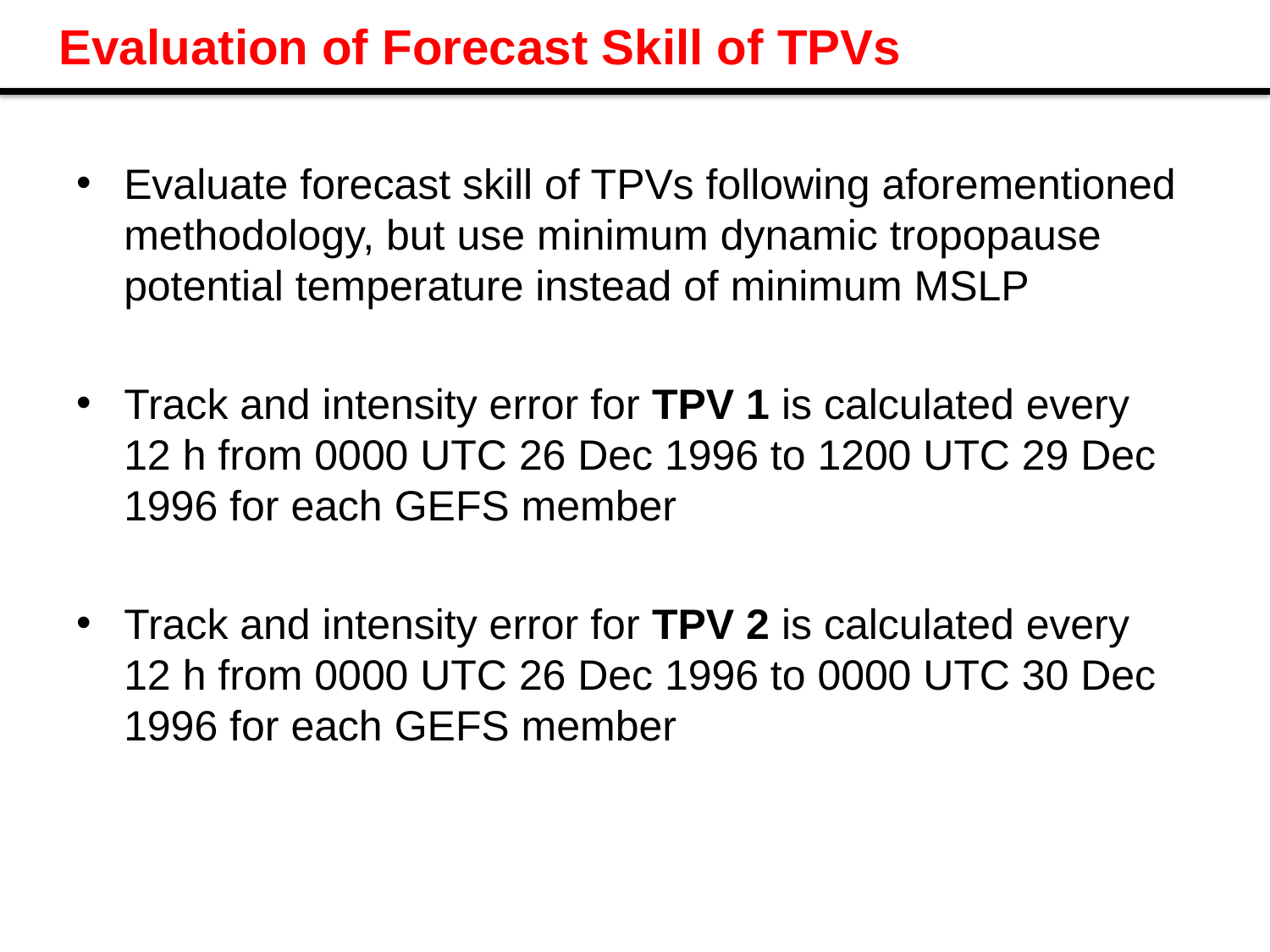

# Evaluation of Forecast Skill of TPVs
Evaluate forecast skill of TPVs following aforementioned methodology, but use minimum dynamic tropopause potential temperature instead of minimum MSLP

Track and intensity error for TPV 1 is calculated every  12 h from 0000 UTC 26 Dec 1996 to 1200 UTC 29 Dec 1996 for each GEFS member

Track and intensity error for TPV 2 is calculated every  12 h from 0000 UTC 26 Dec 1996 to 0000 UTC 30 Dec 1996 for each GEFS member